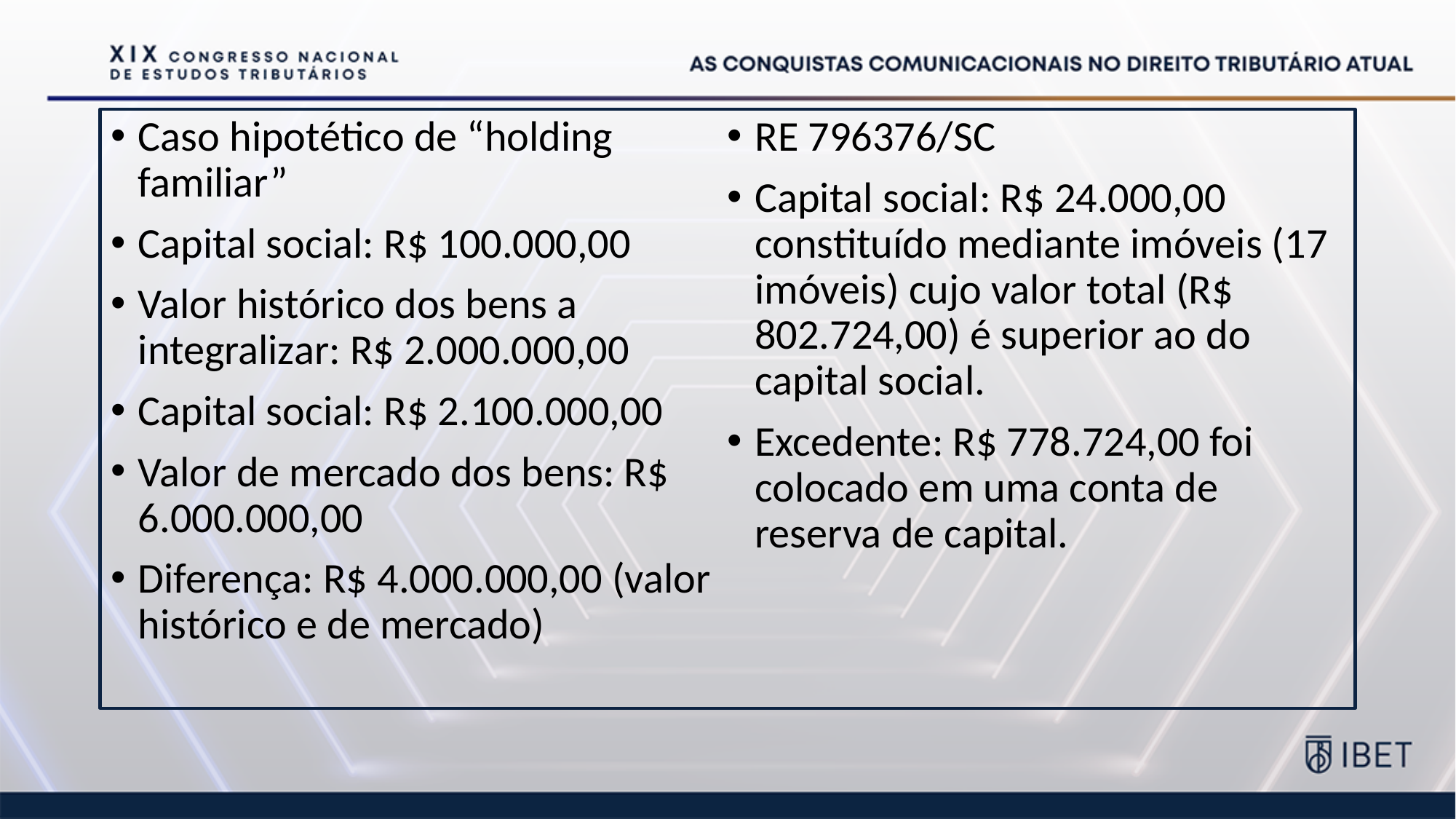

Caso hipotético de “holding familiar”
Capital social: R$ 100.000,00
Valor histórico dos bens a integralizar: R$ 2.000.000,00
Capital social: R$ 2.100.000,00
Valor de mercado dos bens: R$ 6.000.000,00
Diferença: R$ 4.000.000,00 (valor histórico e de mercado)
RE 796376/SC
Capital social: R$ 24.000,00 constituído mediante imóveis (17 imóveis) cujo valor total (R$ 802.724,00) é superior ao do capital social.
Excedente: R$ 778.724,00 foi colocado em uma conta de reserva de capital.